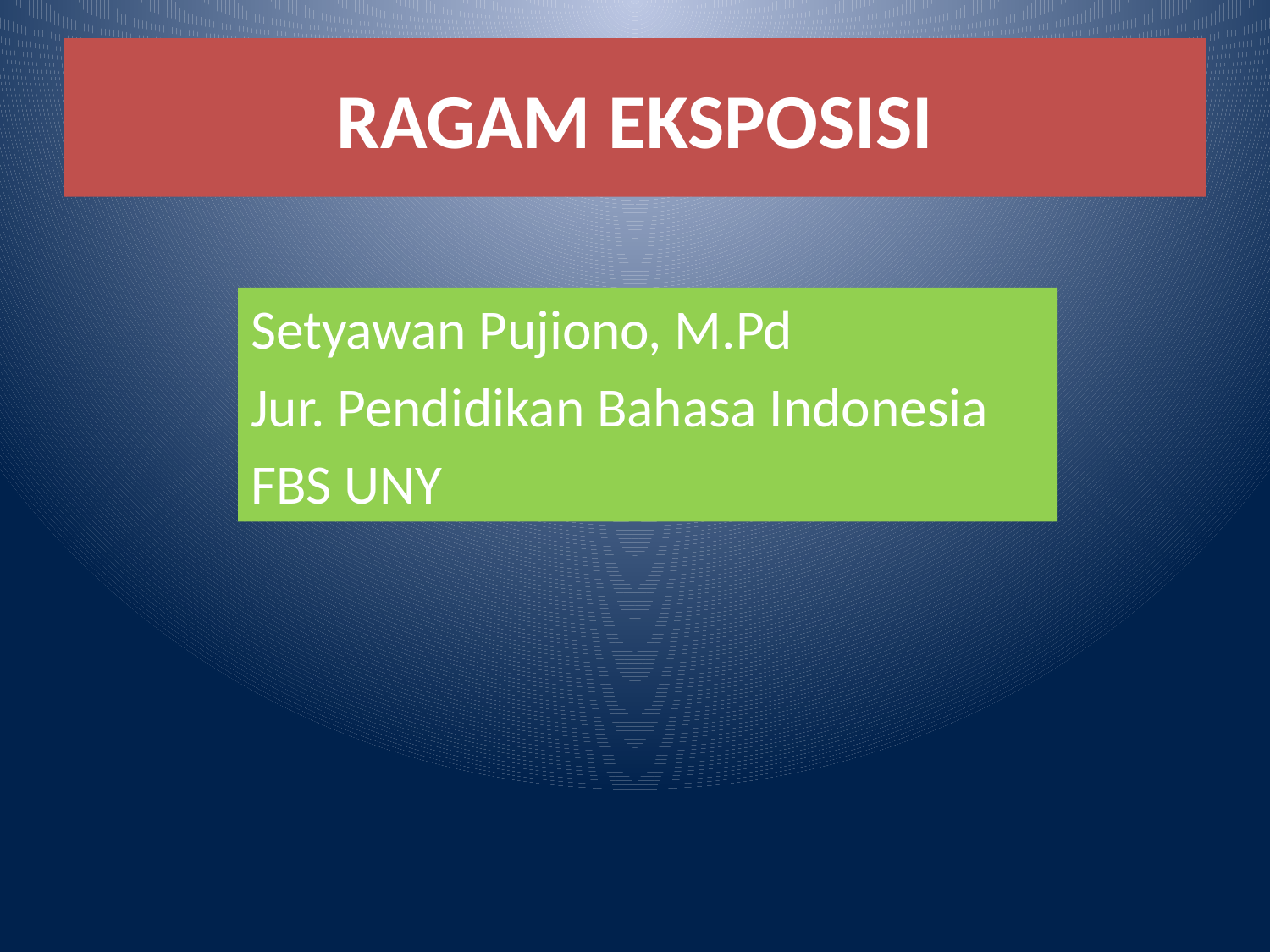

# RAGAM EKSPOSISI
Setyawan Pujiono, M.Pd
Jur. Pendidikan Bahasa Indonesia
FBS UNY